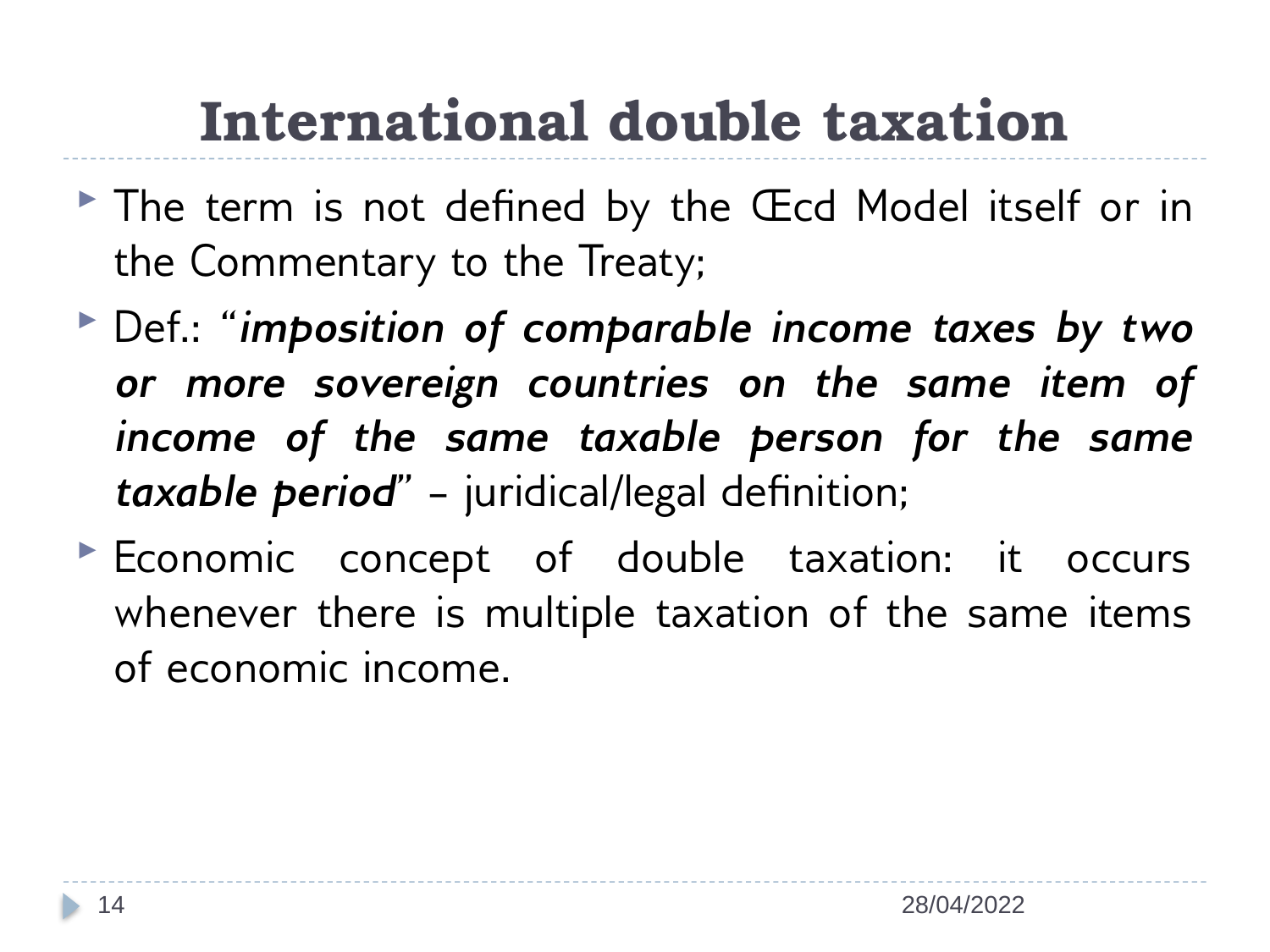

International double taxation
The term is not defined by the Oecd Model itself or in the Commentary to the Treaty;
Def.: “imposition of comparable income taxes by two or more sovereign countries on the same item of income of the same taxable person for the same taxable period” – juridical/legal definition;
Economic concept of double taxation: it occurs whenever there is multiple taxation of the same items of economic income.
14
28/04/2022